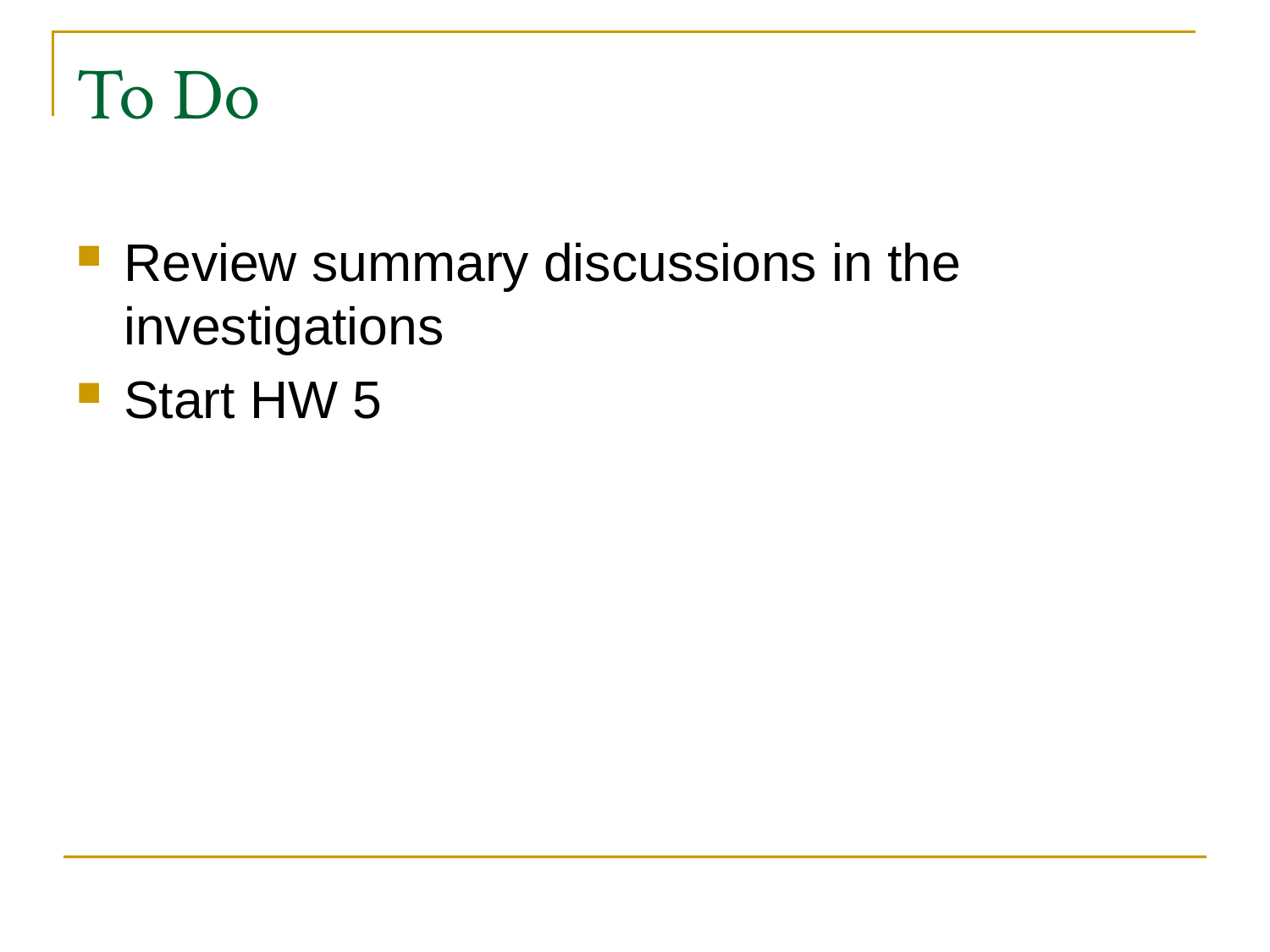

# To Do
Review summary discussions in the investigations
Start HW 5